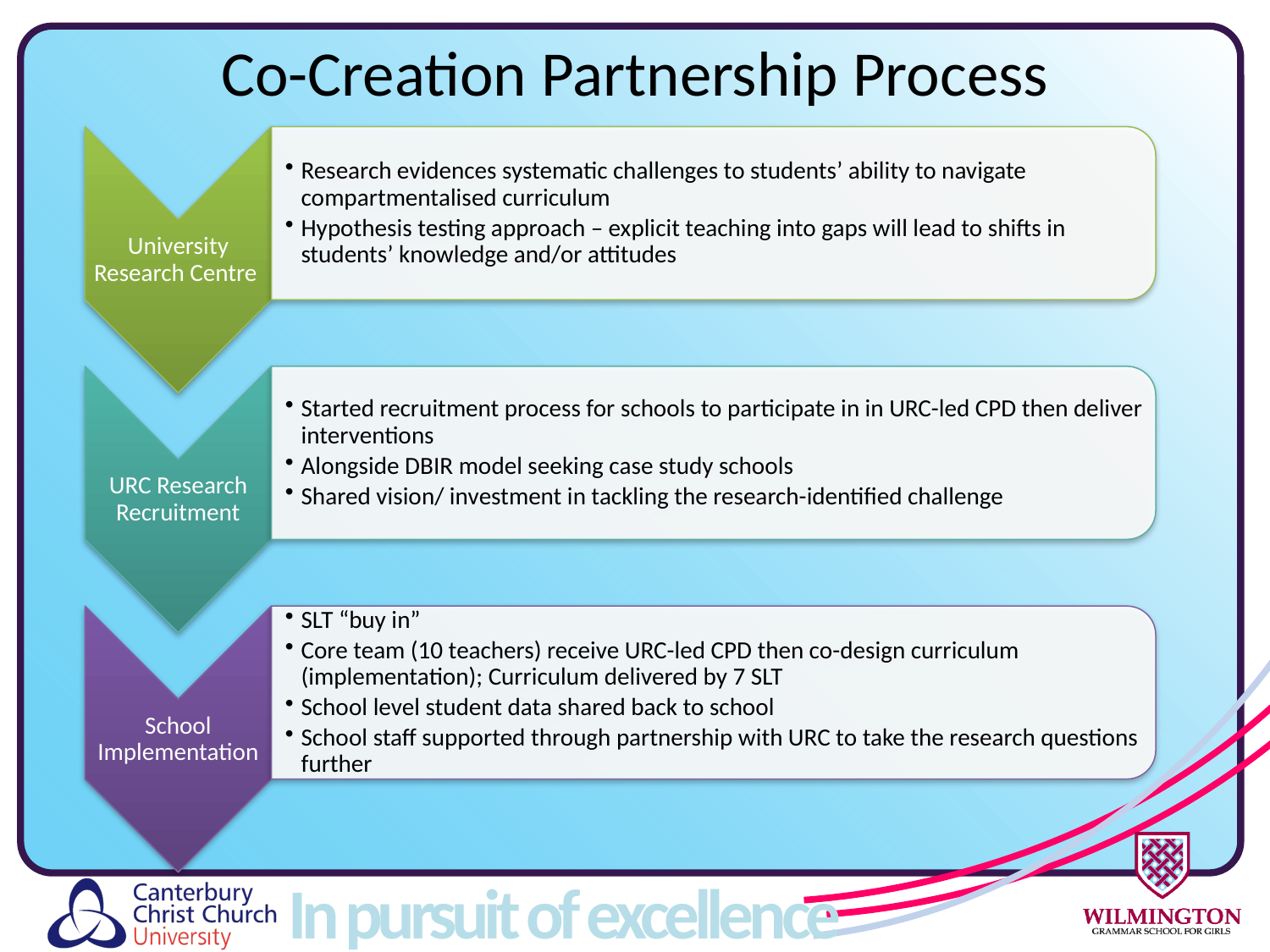

# Co-Creation Partnership Process
University Research Centre
Research evidences systematic challenges to students’ ability to navigate compartmentalised curriculum
Hypothesis testing approach – explicit teaching into gaps will lead to shifts in students’ knowledge and/or attitudes
 URC Research  Recruitment
Started recruitment process for schools to participate in in URC-led CPD then deliver interventions
Alongside DBIR model seeking case study schools
Shared vision/ investment in tackling the research-identified challenge
School Implementation
SLT “buy in”
Core team (10 teachers) receive URC-led CPD then co-design curriculum (implementation); Curriculum delivered by 7 SLT
School level student data shared back to school
School staff supported through partnership with URC to take the research questions further